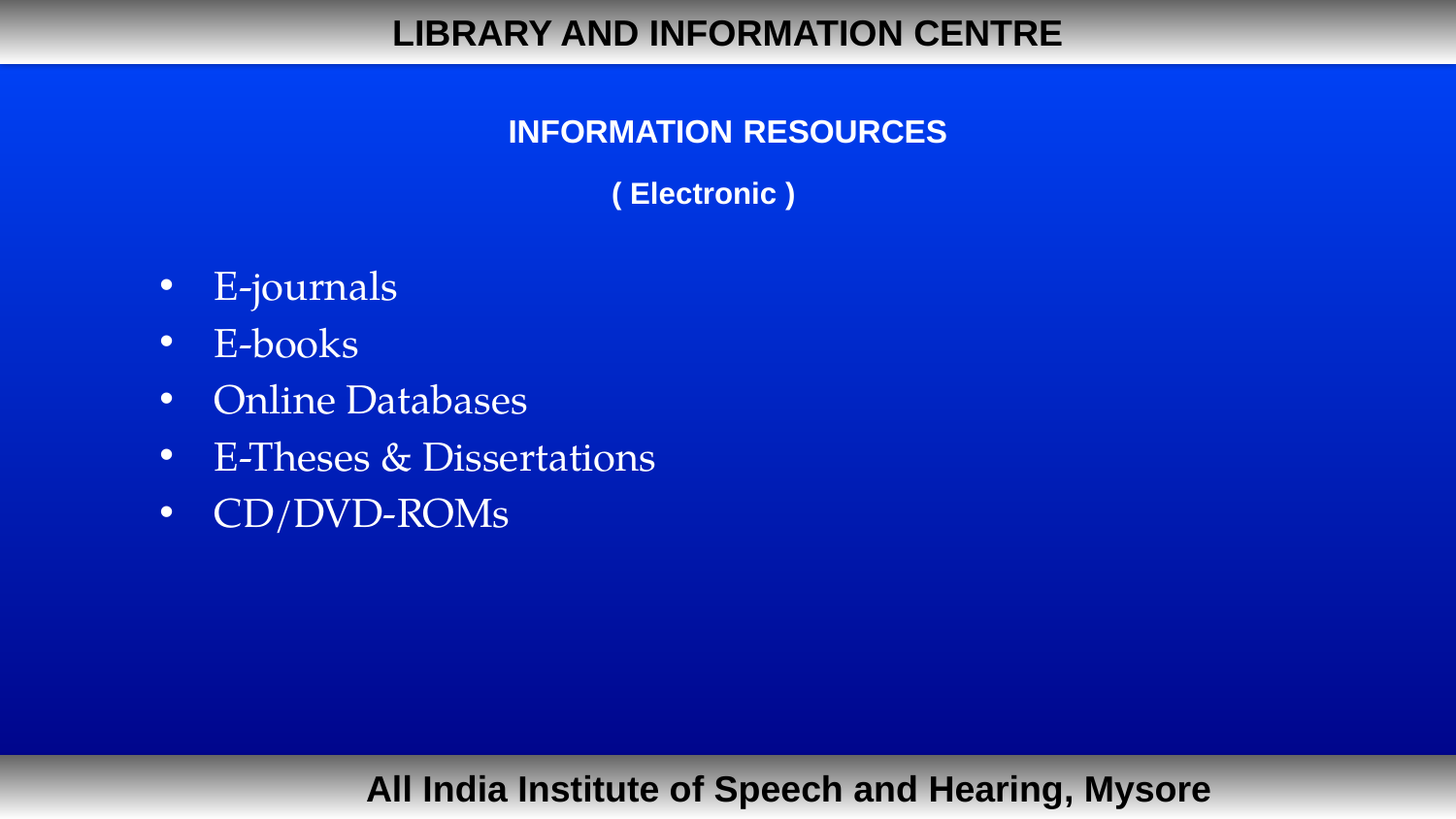

LIBRARY AND INFORMATION CENTRE

# INFORMATION RESOURCES
      ( Electronic )

E-journals
E-books
Online Databases
E-Theses & Dissertations
CD/DVD-ROMs

            All India Institute of Speech and Hearing, Mysore